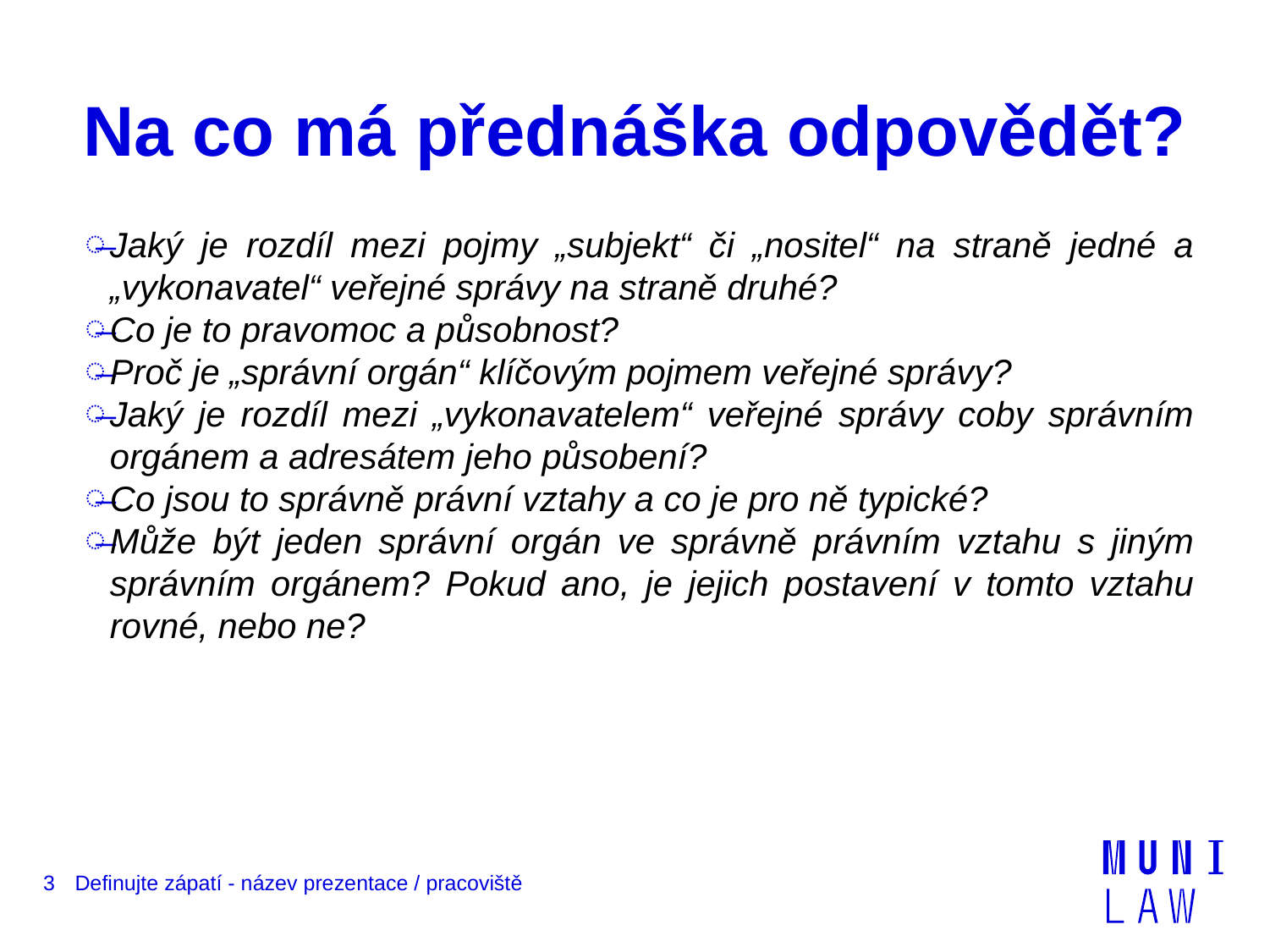

# Na co má přednáška odpovědět?
Jaký je rozdíl mezi pojmy „subjekt“ či „nositel“ na straně jedné a „vykonavatel“ veřejné správy na straně druhé?
Co je to pravomoc a působnost?
Proč je „správní orgán“ klíčovým pojmem veřejné správy?
Jaký je rozdíl mezi „vykonavatelem“ veřejné správy coby správním orgánem a adresátem jeho působení?
Co jsou to správně právní vztahy a co je pro ně typické?
Může být jeden správní orgán ve správně právním vztahu s jiným správním orgánem? Pokud ano, je jejich postavení v tomto vztahu rovné, nebo ne?

3
Definujte zápatí - název prezentace / pracoviště